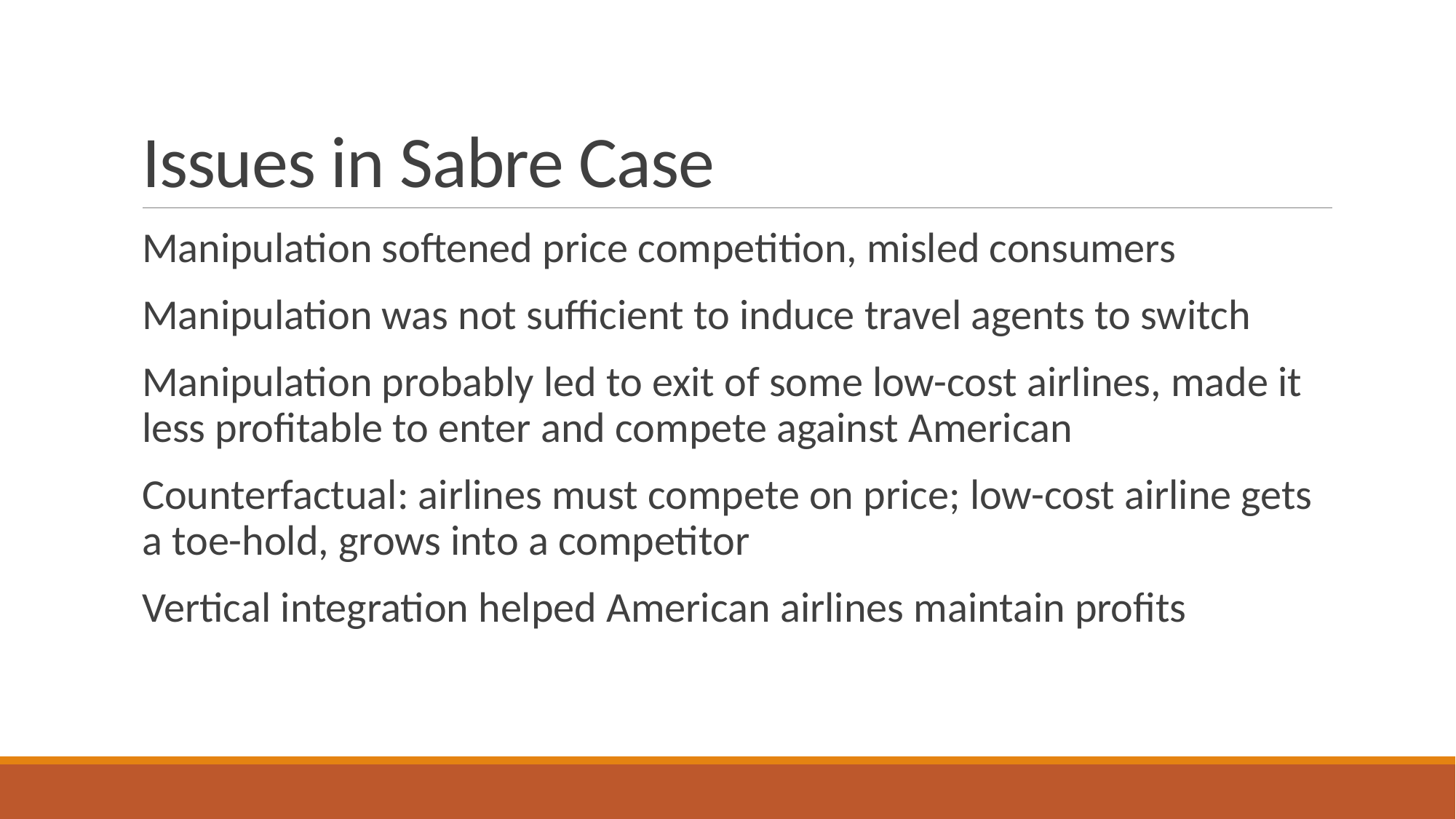

# Issues in Sabre Case
Manipulation softened price competition, misled consumers
Manipulation was not sufficient to induce travel agents to switch
Manipulation probably led to exit of some low-cost airlines, made it less profitable to enter and compete against American
Counterfactual: airlines must compete on price; low-cost airline gets a toe-hold, grows into a competitor
Vertical integration helped American airlines maintain profits